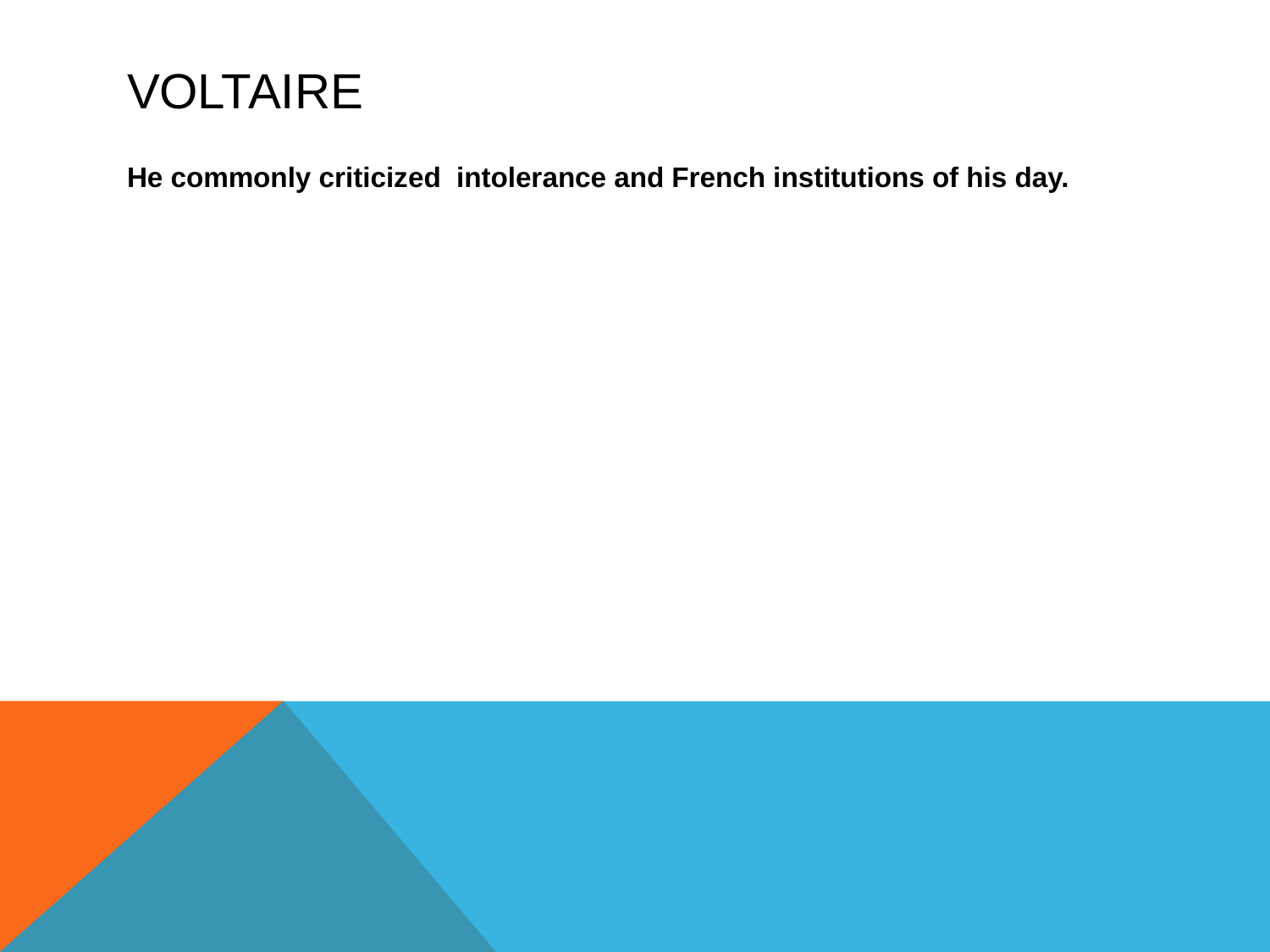

# Voltaire
He commonly criticized  intolerance and French institutions of his day.